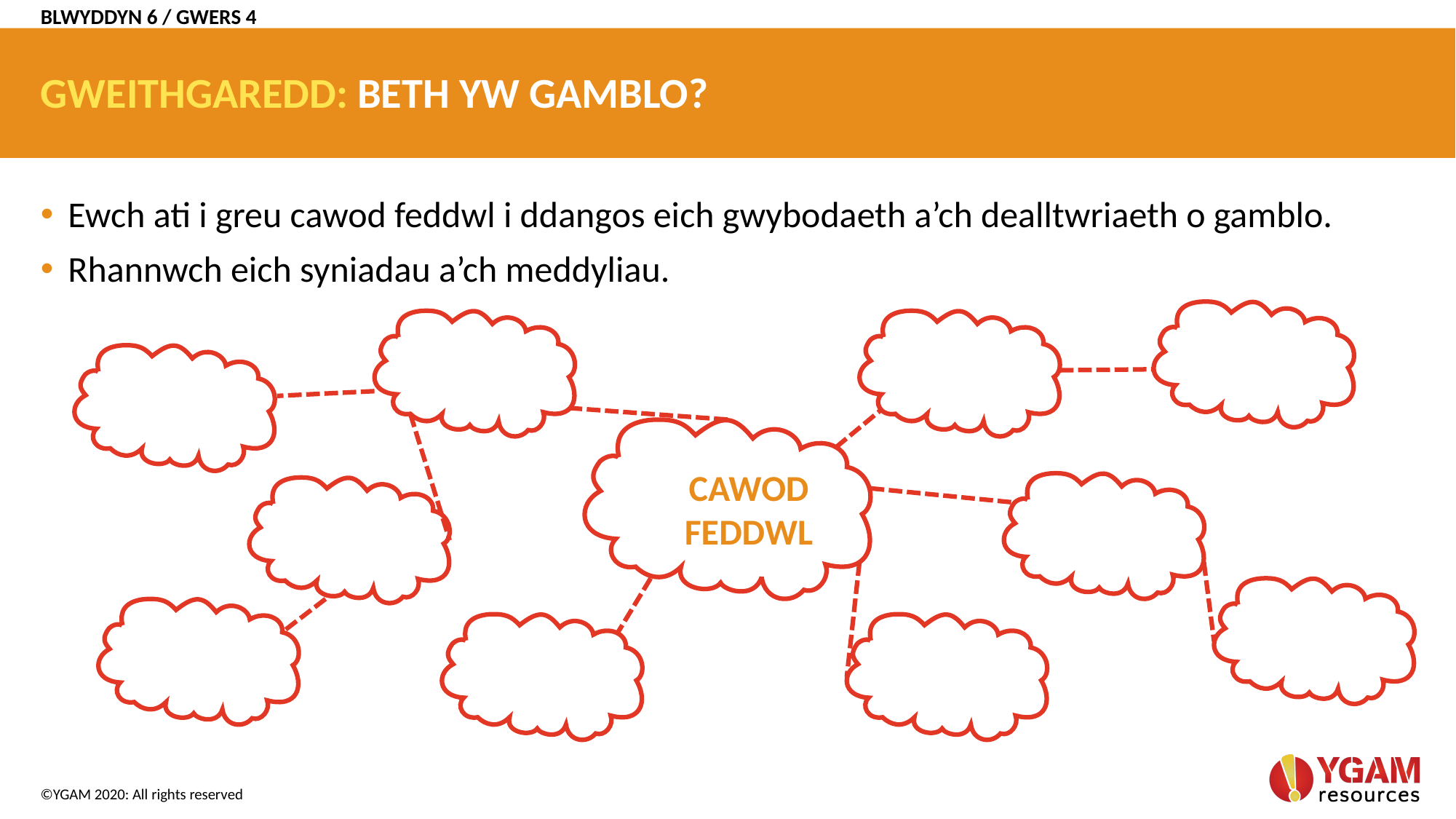

BLWYDDYN 6 / GWERS 4
# GWEITHGAREDD: BETH YW GAMBLO?
Ewch ati i greu cawod feddwl i ddangos eich gwybodaeth a’ch dealltwriaeth o gamblo.
Rhannwch eich syniadau a’ch meddyliau.

CAWOD
FEDDWL